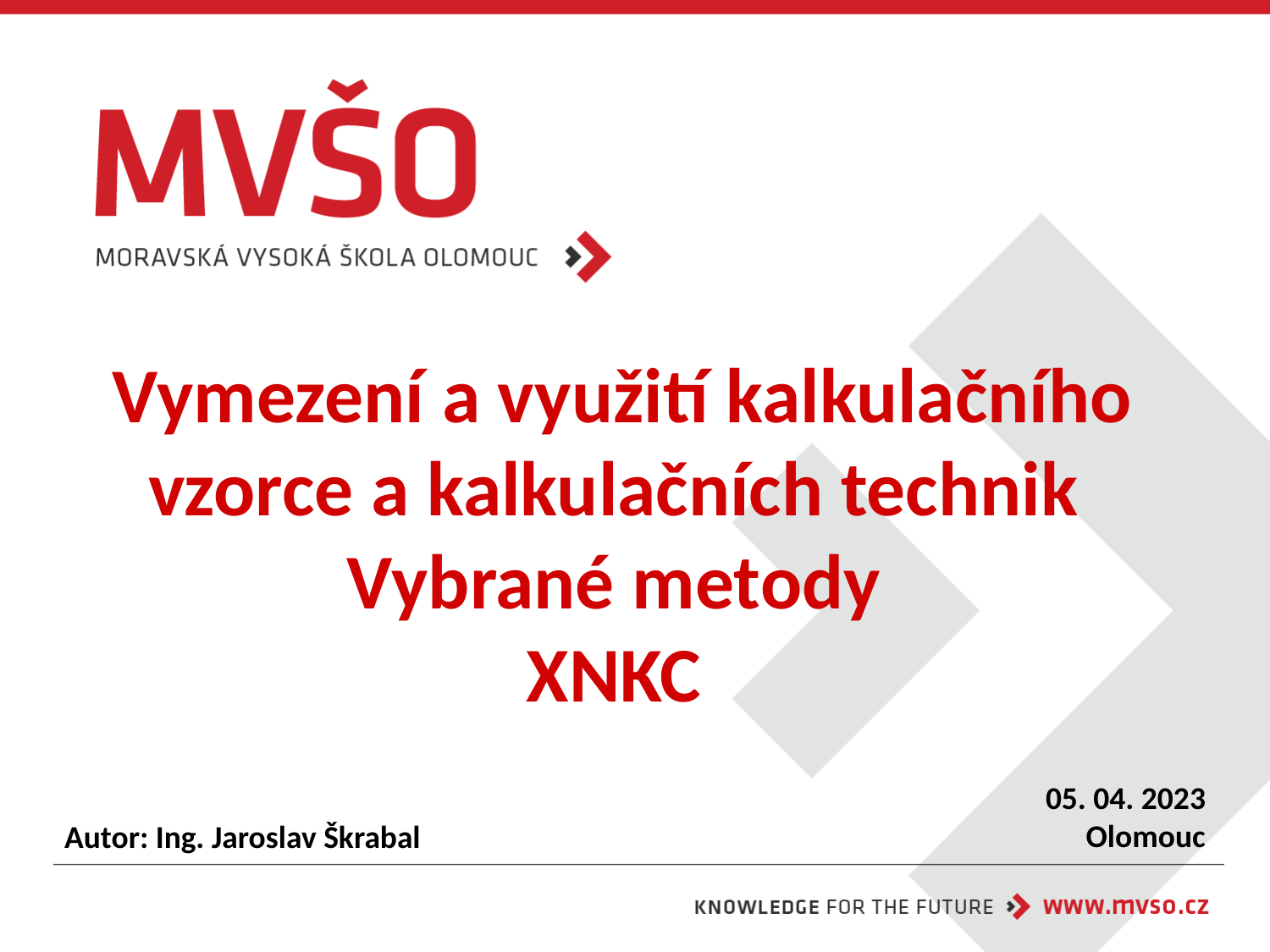

# Vymezení a využití kalkulačního vzorce a kalkulačních technik Vybrané metody XNKC
05. 04. 2023
Olomouc

Autor: Ing. Jaroslav Škrabal